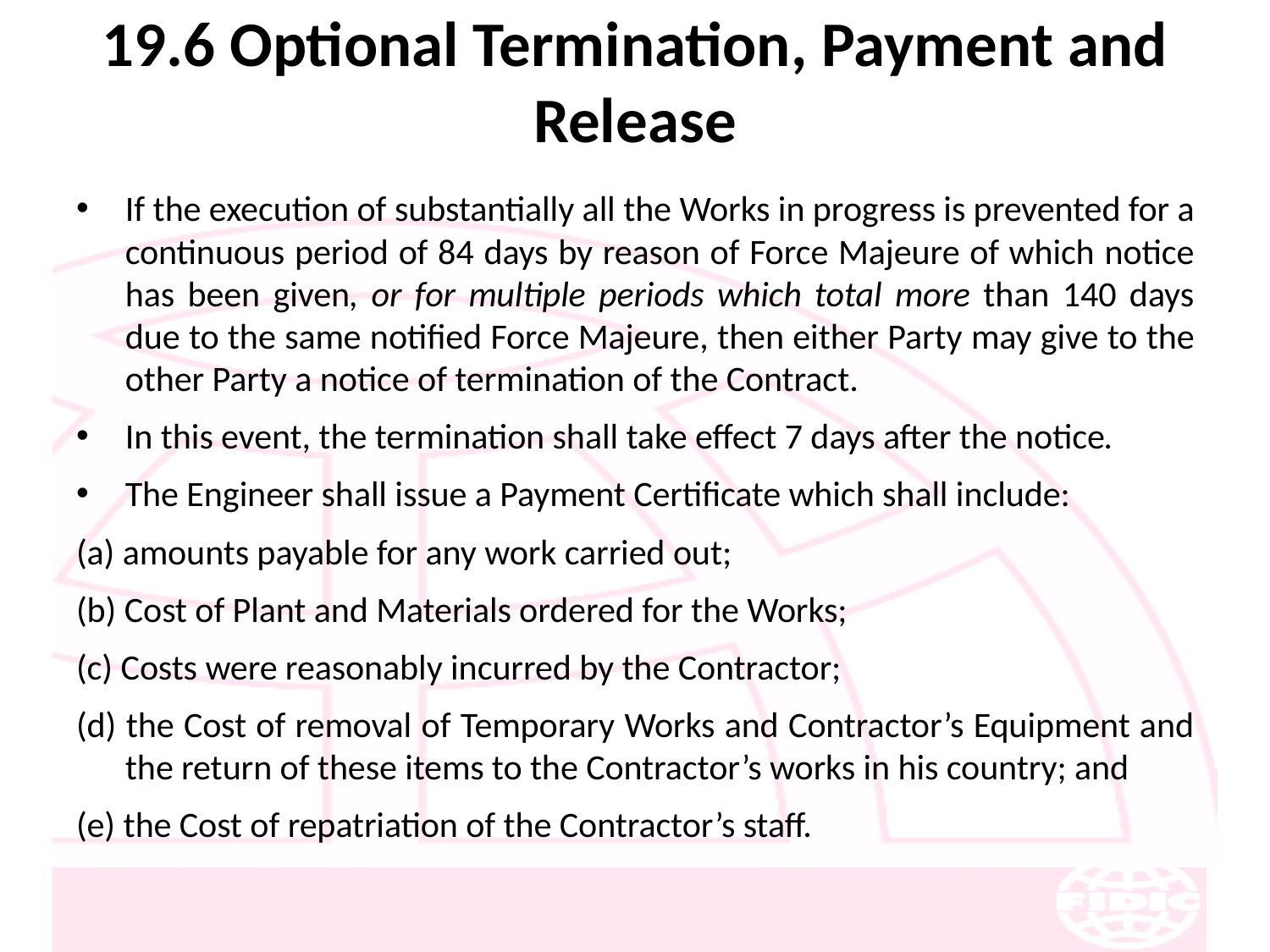

# 19.6 Optional Termination, Payment and Release
If the execution of substantially all the Works in progress is prevented for a continuous period of 84 days by reason of Force Majeure of which notice has been given, or for multiple periods which total more than 140 days due to the same notified Force Majeure, then either Party may give to the other Party a notice of termination of the Contract.
In this event, the termination shall take effect 7 days after the notice.
The Engineer shall issue a Payment Certificate which shall include:
(a) amounts payable for any work carried out;
(b) Cost of Plant and Materials ordered for the Works;
(c) Costs were reasonably incurred by the Contractor;
(d) the Cost of removal of Temporary Works and Contractor’s Equipment and the return of these items to the Contractor’s works in his country; and
(e) the Cost of repatriation of the Contractor’s staff.